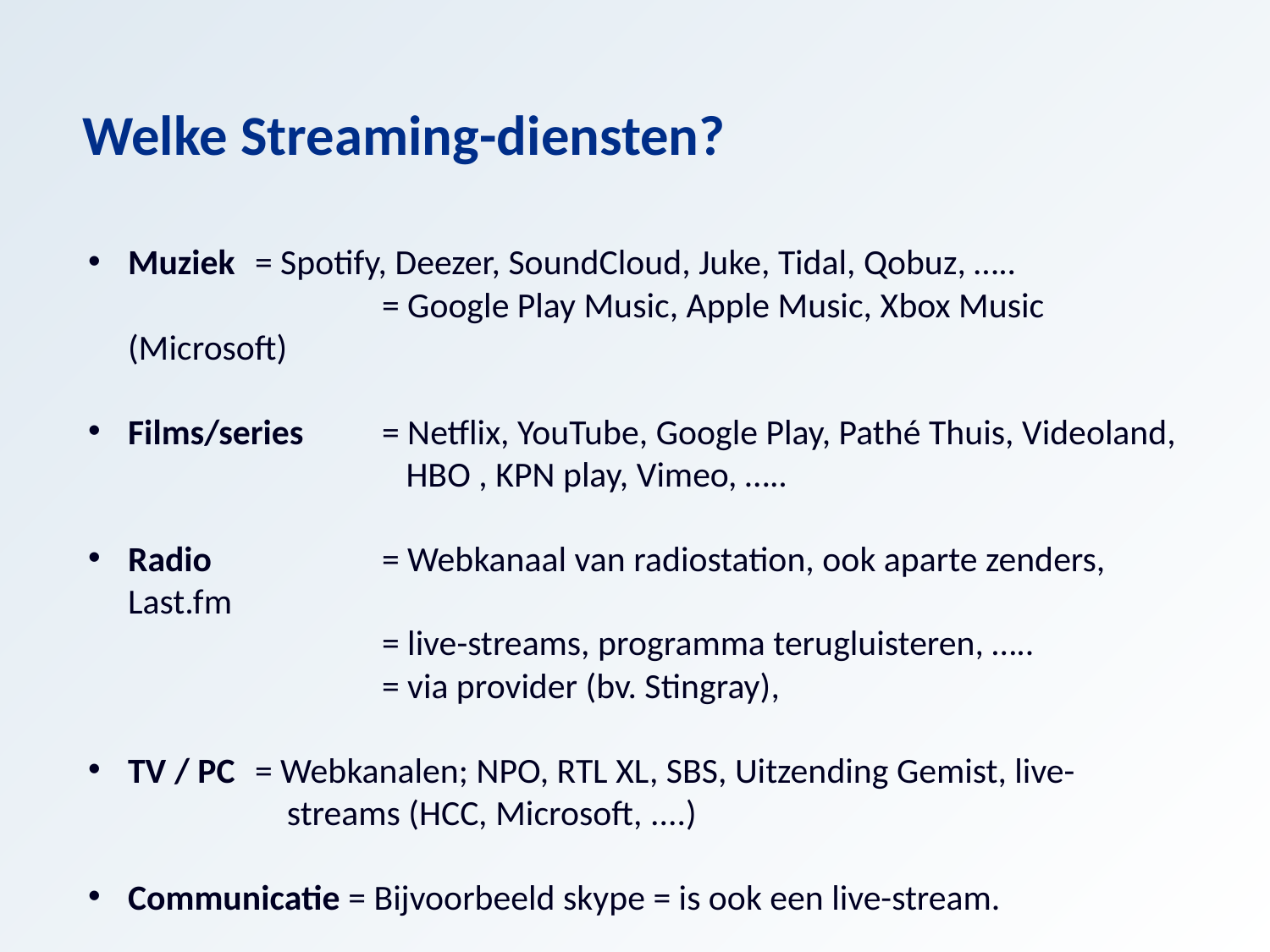

Welke Streaming-diensten?
Muziek	= Spotify, Deezer, SoundCloud, Juke, Tidal, Qobuz, …..
		= Google Play Music, Apple Music, Xbox Music (Microsoft)
Films/series	= Netflix, YouTube, Google Play, Pathé Thuis, Videoland, 		   HBO , KPN play, Vimeo, …..
Radio		= Webkanaal van radiostation, ook aparte zenders, Last.fm
		= live-streams, programma terugluisteren, …..
		= via provider (bv. Stingray),
TV / PC	= Webkanalen; NPO, RTL XL, SBS, Uitzending Gemist, live- 		    streams (HCC, Microsoft, ....)
Communicatie = Bijvoorbeeld skype = is ook een live-stream.